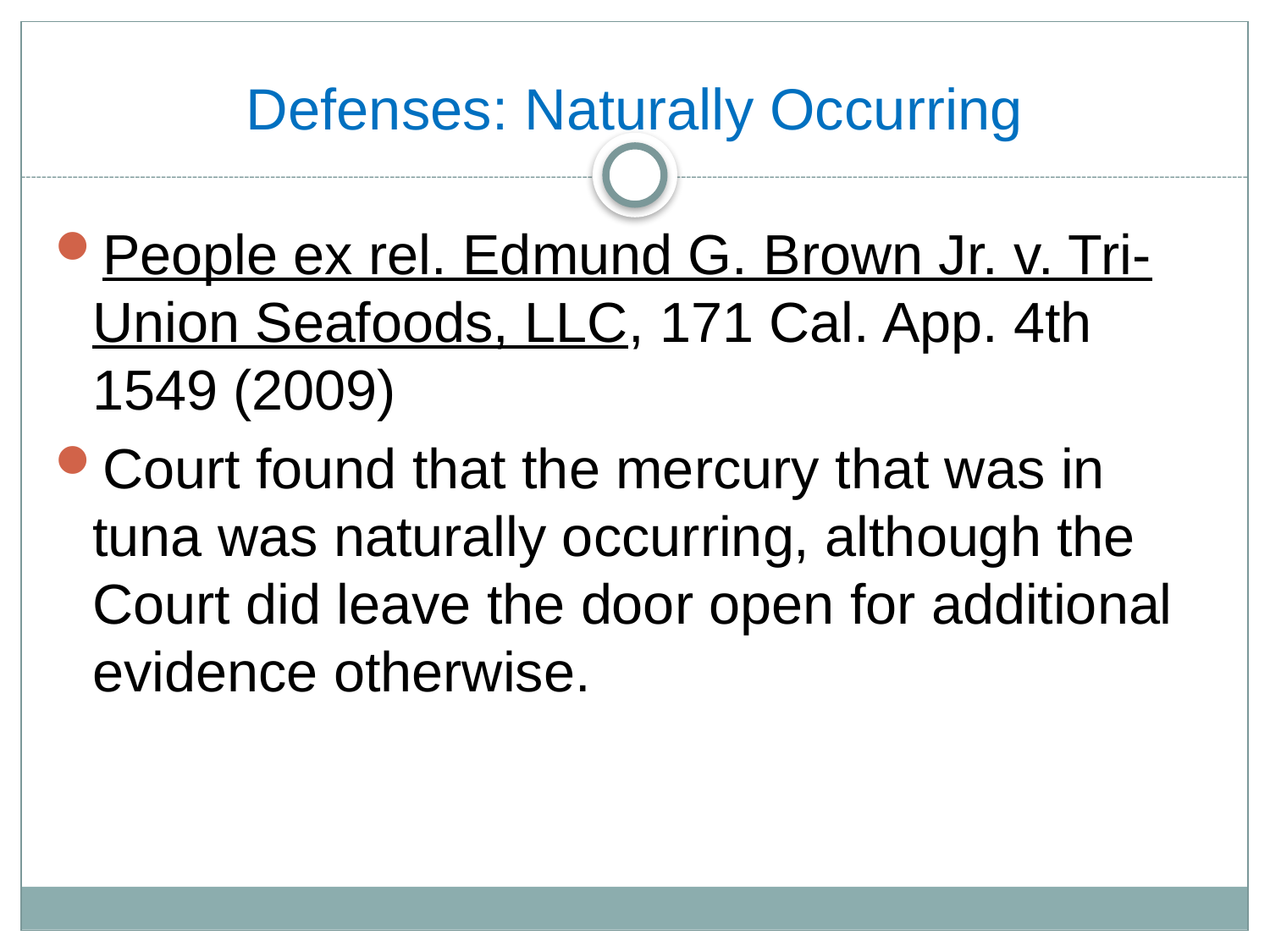

# Defenses: Naturally Occurring
People ex rel. Edmund G. Brown Jr. v. Tri-Union Seafoods, LLC, 171 Cal. App. 4th 1549 (2009)
Court found that the mercury that was in tuna was naturally occurring, although the Court did leave the door open for additional evidence otherwise.